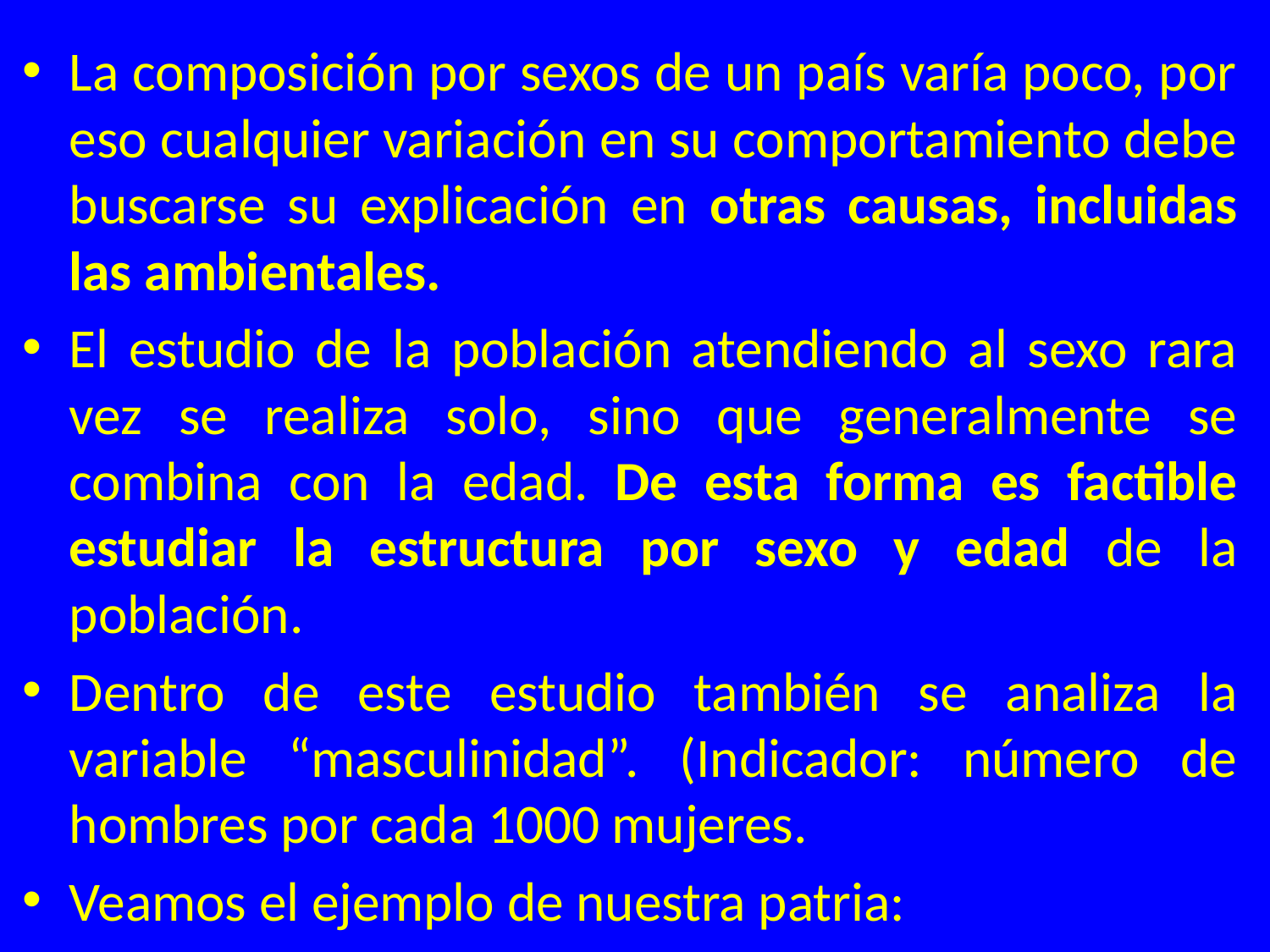

La composición por sexos de un país varía poco, por eso cualquier variación en su comportamiento debe buscarse su explicación en otras causas, incluidas las ambientales.
El estudio de la población atendiendo al sexo rara vez se realiza solo, sino que generalmente se combina con la edad. De esta forma es factible estudiar la estructura por sexo y edad de la población.
Dentro de este estudio también se analiza la variable “masculinidad”. (Indicador: número de hombres por cada 1000 mujeres.
Veamos el ejemplo de nuestra patria: